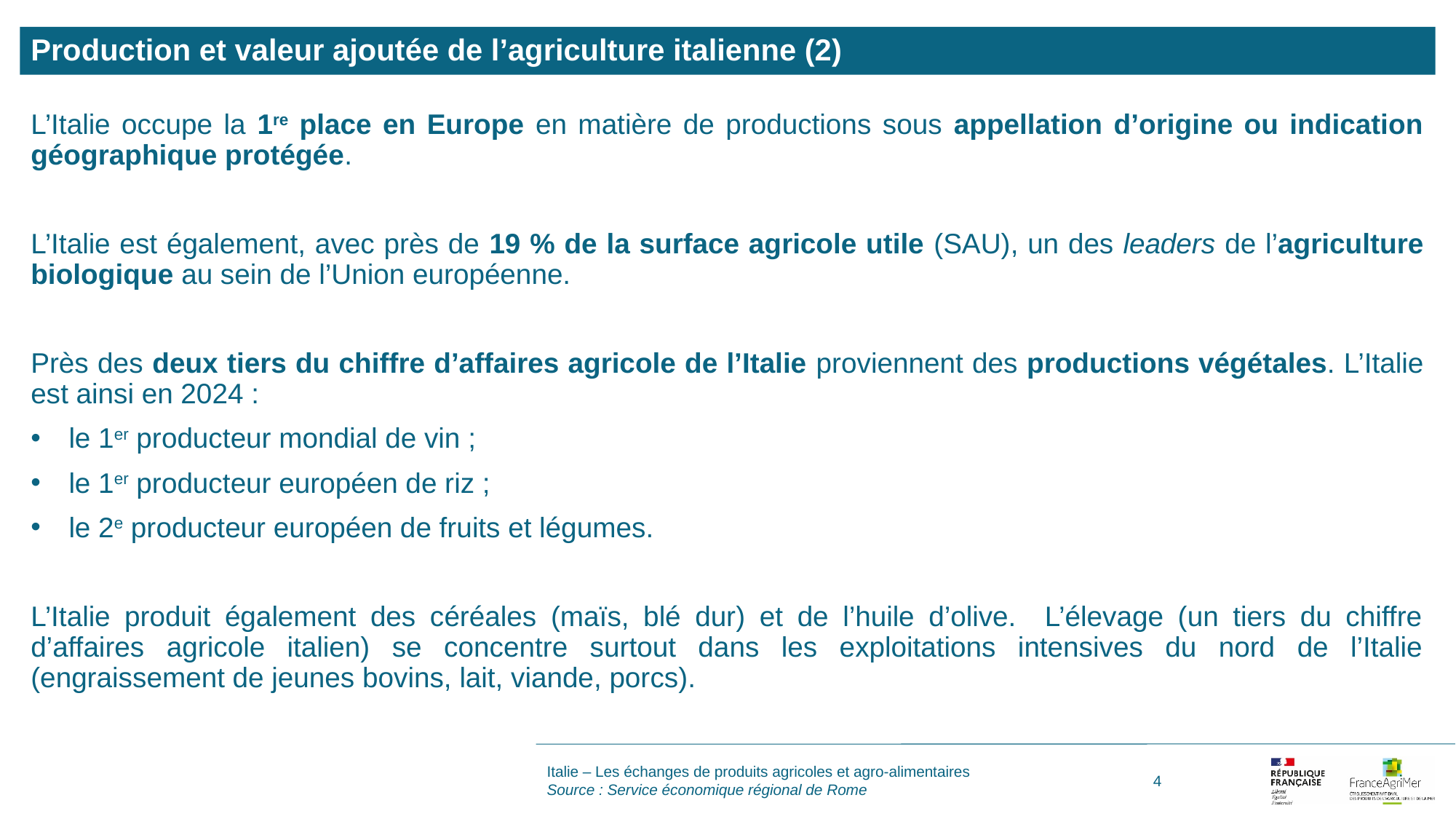

Production et valeur ajoutée de l’agriculture italienne (2)
L’Italie occupe la 1re place en Europe en matière de productions sous appellation d’origine ou indication géographique protégée.

L’Italie est également, avec près de 19 % de la surface agricole utile (SAU), un des leaders de l’agriculture biologique au sein de l’Union européenne.

Près des deux tiers du chiffre d’affaires agricole de l’Italie proviennent des productions végétales. L’Italie est ainsi en 2024 :
le 1er producteur mondial de vin ;
le 1er producteur européen de riz ;
le 2e producteur européen de fruits et légumes.

L’Italie produit également des céréales (maïs, blé dur) et de l’huile d’olive.  L’élevage (un tiers du chiffre d’affaires agricole italien) se concentre surtout dans les exploitations intensives du nord de l’Italie (engraissement de jeunes bovins, lait, viande, porcs).

Italie – Les échanges de produits agricoles et agro-alimentaires
Source : Service économique régional de Rome
4